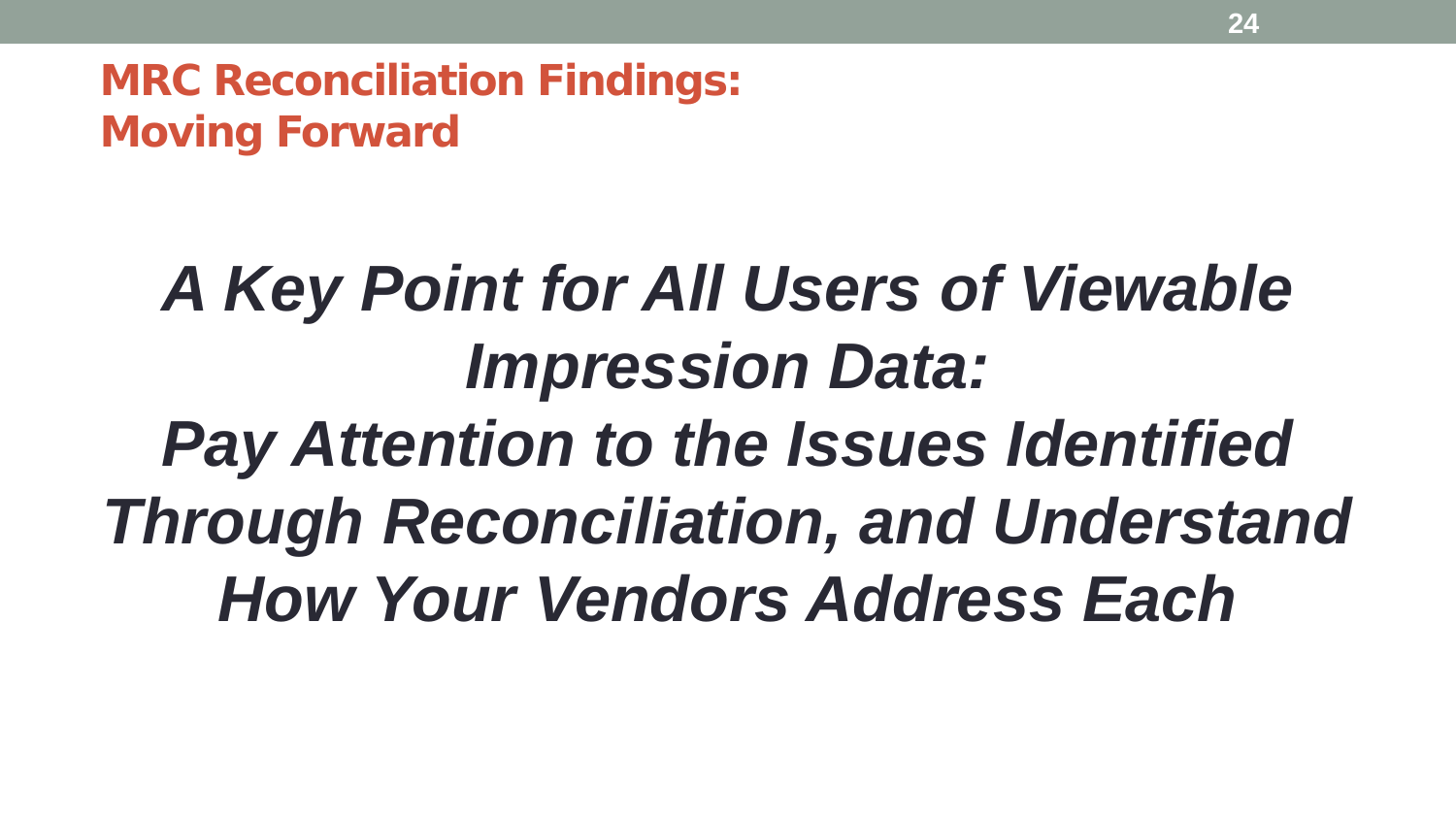

24
# MRC Reconciliation Findings: Moving Forward
A Key Point for All Users of Viewable Impression Data:
Pay Attention to the Issues Identified Through Reconciliation, and Understand How Your Vendors Address Each